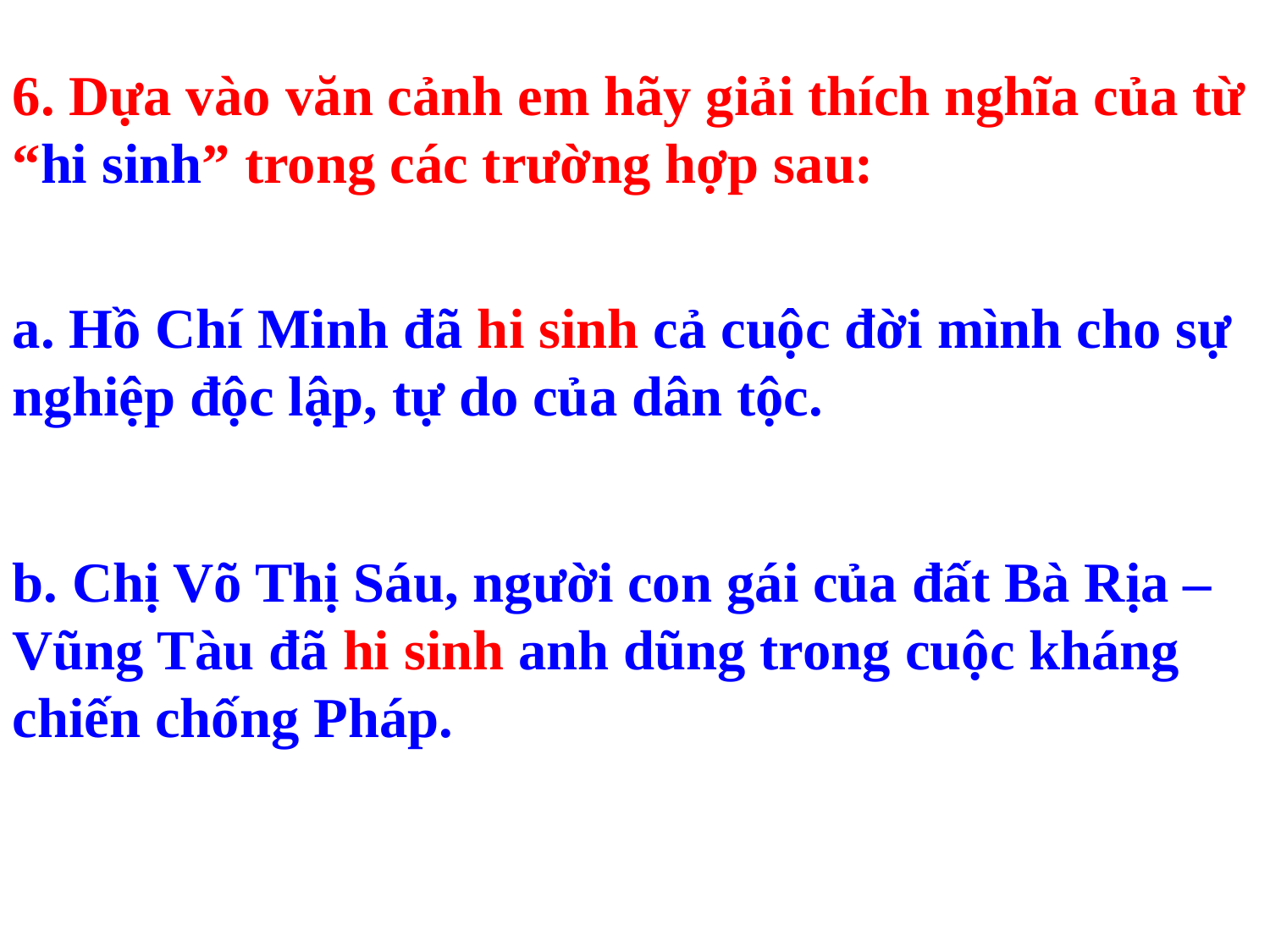

6. Dựa vào văn cảnh em hãy giải thích nghĩa của từ “hi sinh” trong các trường hợp sau:
a. Hồ Chí Minh đã hi sinh cả cuộc đời mình cho sự nghiệp độc lập, tự do của dân tộc.
b. Chị Võ Thị Sáu, người con gái của đất Bà Rịa – Vũng Tàu đã hi sinh anh dũng trong cuộc kháng chiến chống Pháp.